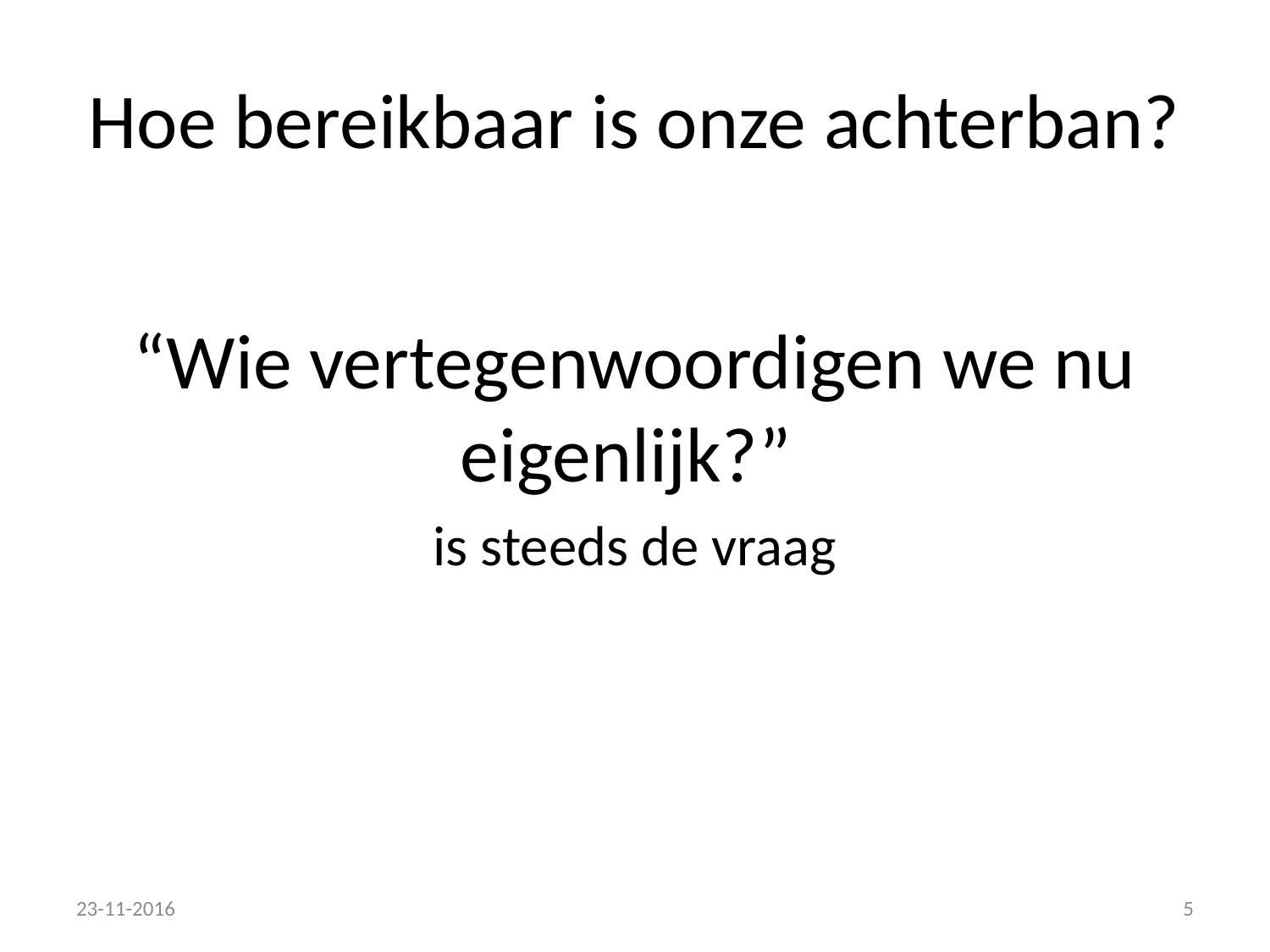

# Hoe bereikbaar is onze achterban?

“Wie vertegenwoordigen we nu eigenlijk?”
is steeds de vraag
23-11-2016
5